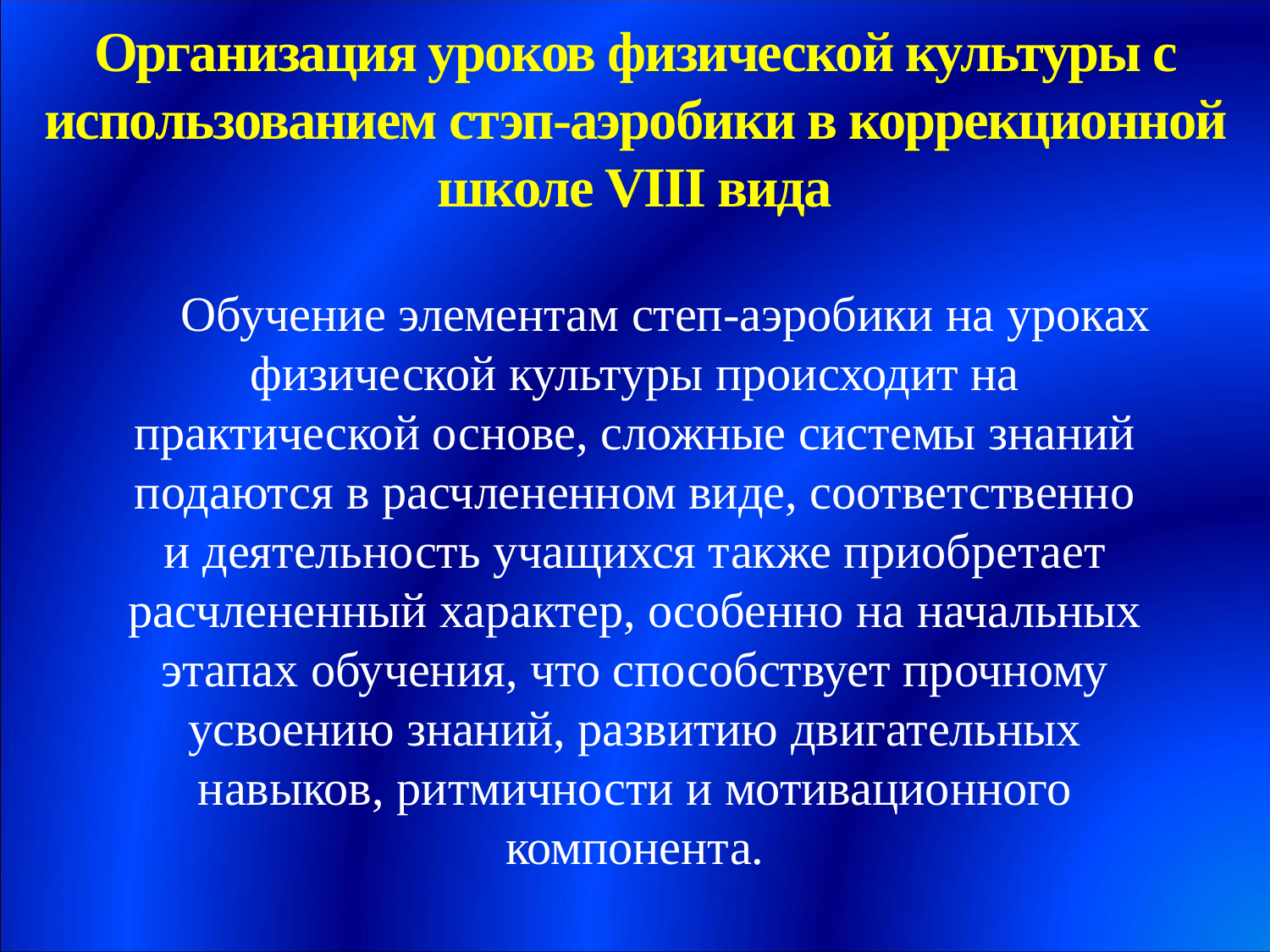

# Организация уроков физической культуры с использованием стэп-аэробики в коррекционной школе VIII вида
Обучение элементам степ-аэробики на уроках физической культуры происходит на практической основе, сложные системы знаний подаются в расчлененном виде, соответственно и деятельность учащихся также приобретает расчлененный характер, особенно на начальных этапах обучения, что способствует прочному усвоению знаний, развитию двигательных навыков, ритмичности и мотивационного компонента.